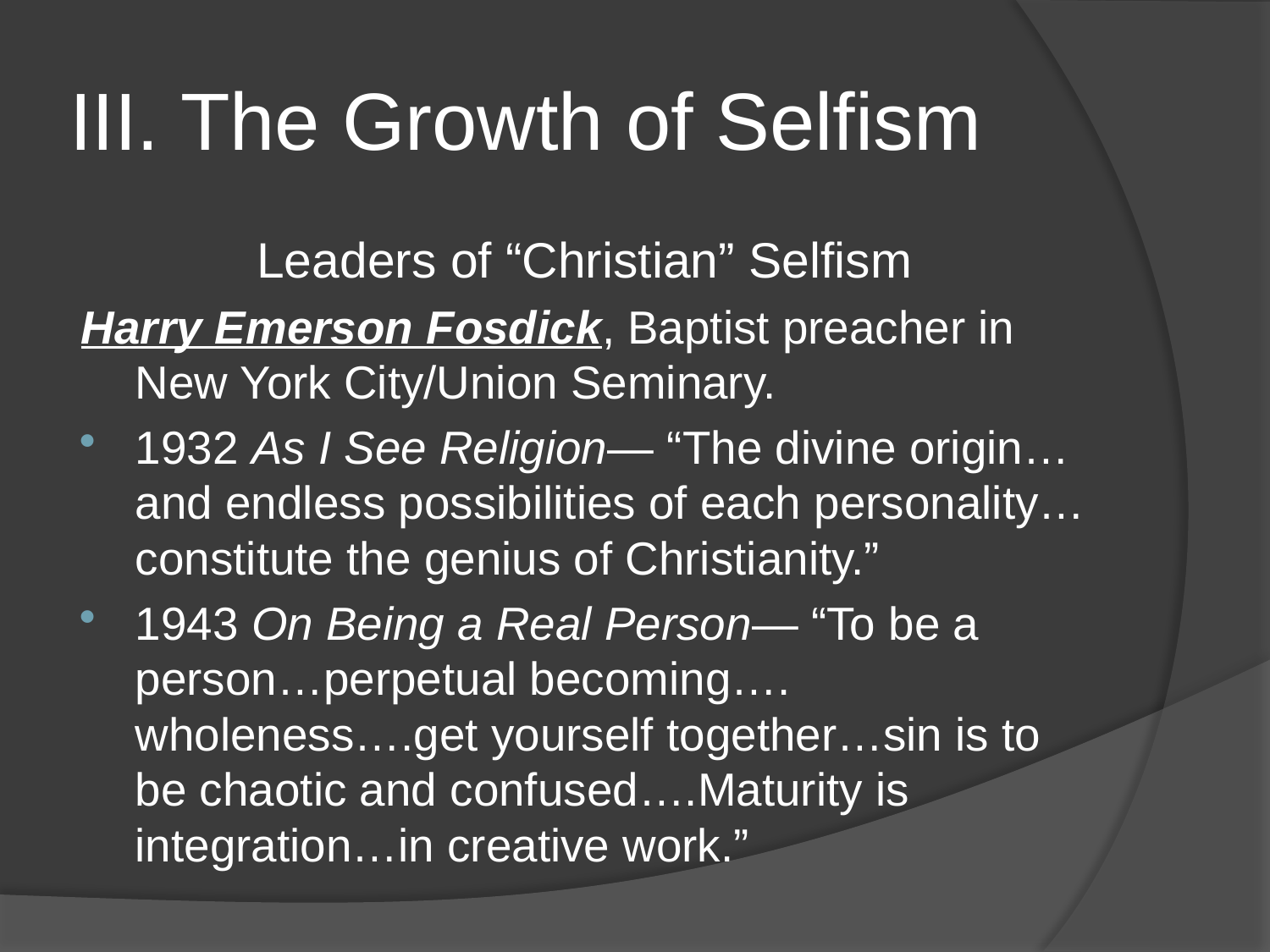

# III. The Growth of Selfism
Leaders of “Christian” Selfism
Harry Emerson Fosdick, Baptist preacher in New York City/Union Seminary.
1932 As I See Religion— “The divine origin…and endless possibilities of each personality…constitute the genius of Christianity.”
1943 On Being a Real Person— “To be a person…perpetual becoming…. wholeness….get yourself together…sin is to be chaotic and confused….Maturity is integration…in creative work.”